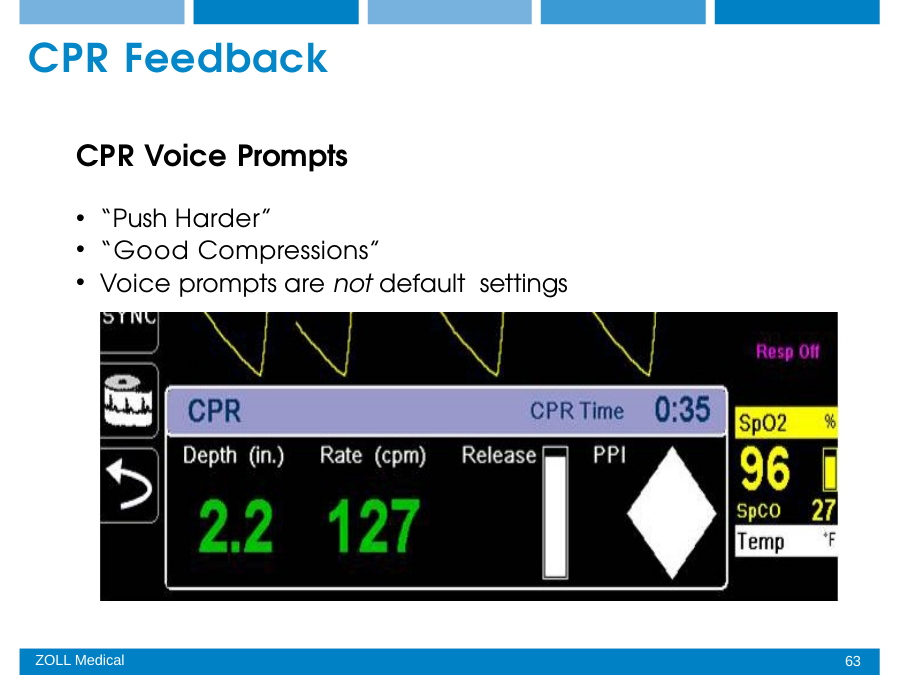

# CPR Feedback
CPR Voice Prompts

“Push Harder”
“Good Compressions”
Voice prompts are not default  settings